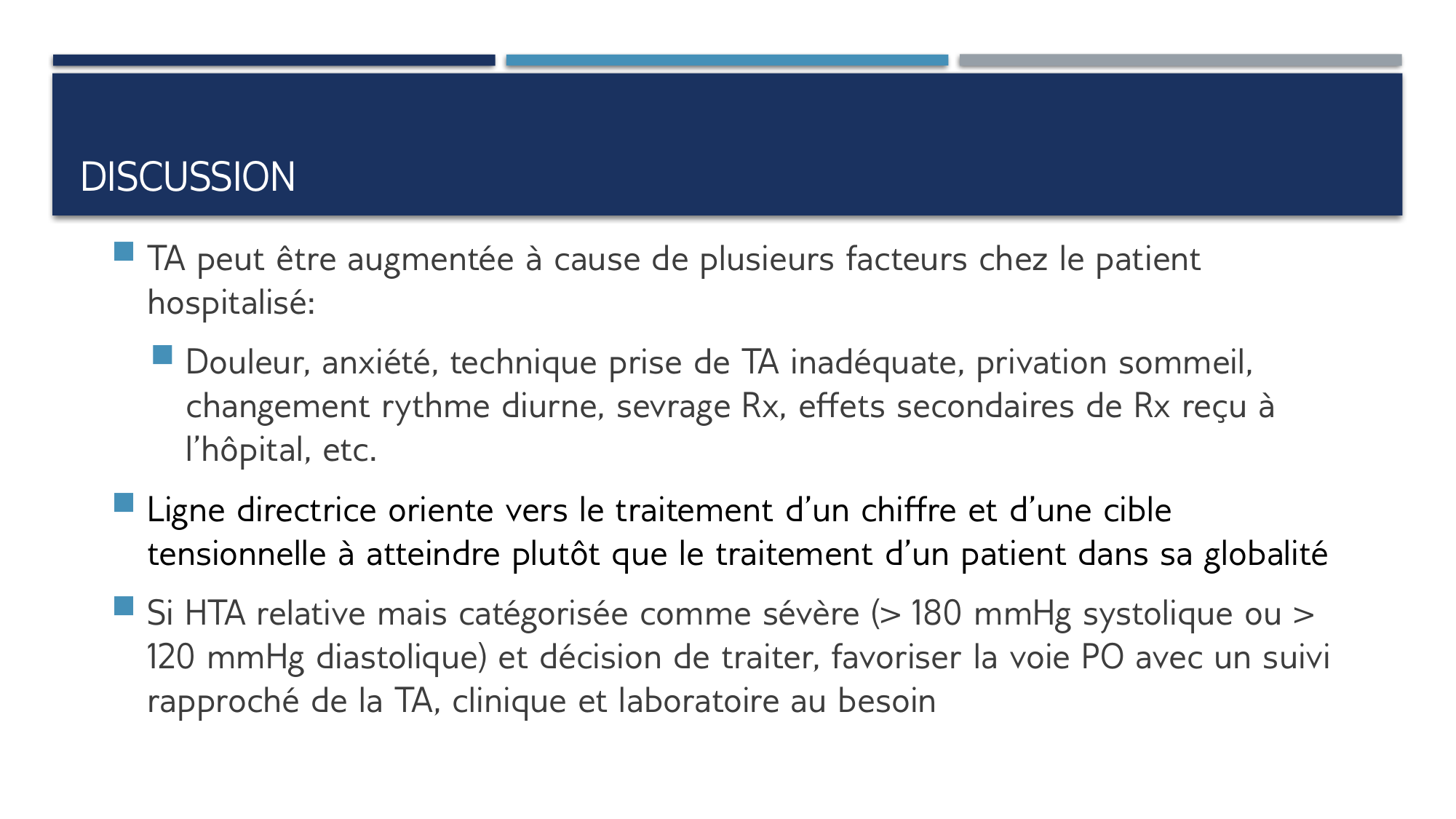

# Discussion
TA peut être augmentée à cause de plusieurs facteurs chez le patient hospitalisé:
Douleur, anxiété, technique prise de TA inadéquate, privation sommeil, changement rythme diurne, sevrage Rx, effets secondaires de Rx reçu à l’hôpital, etc.
Ligne directrice oriente vers le traitement d’un chiffre et d’une cible tensionnelle à atteindre plutôt que le traitement d’un patient dans sa globalité
Si HTA relative mais catégorisée comme sévère (> 180 mmHg systolique ou > 120 mmHg diastolique) et décision de traiter, favoriser la voie PO avec un suivi rapproché de la TA, clinique et laboratoire au besoin